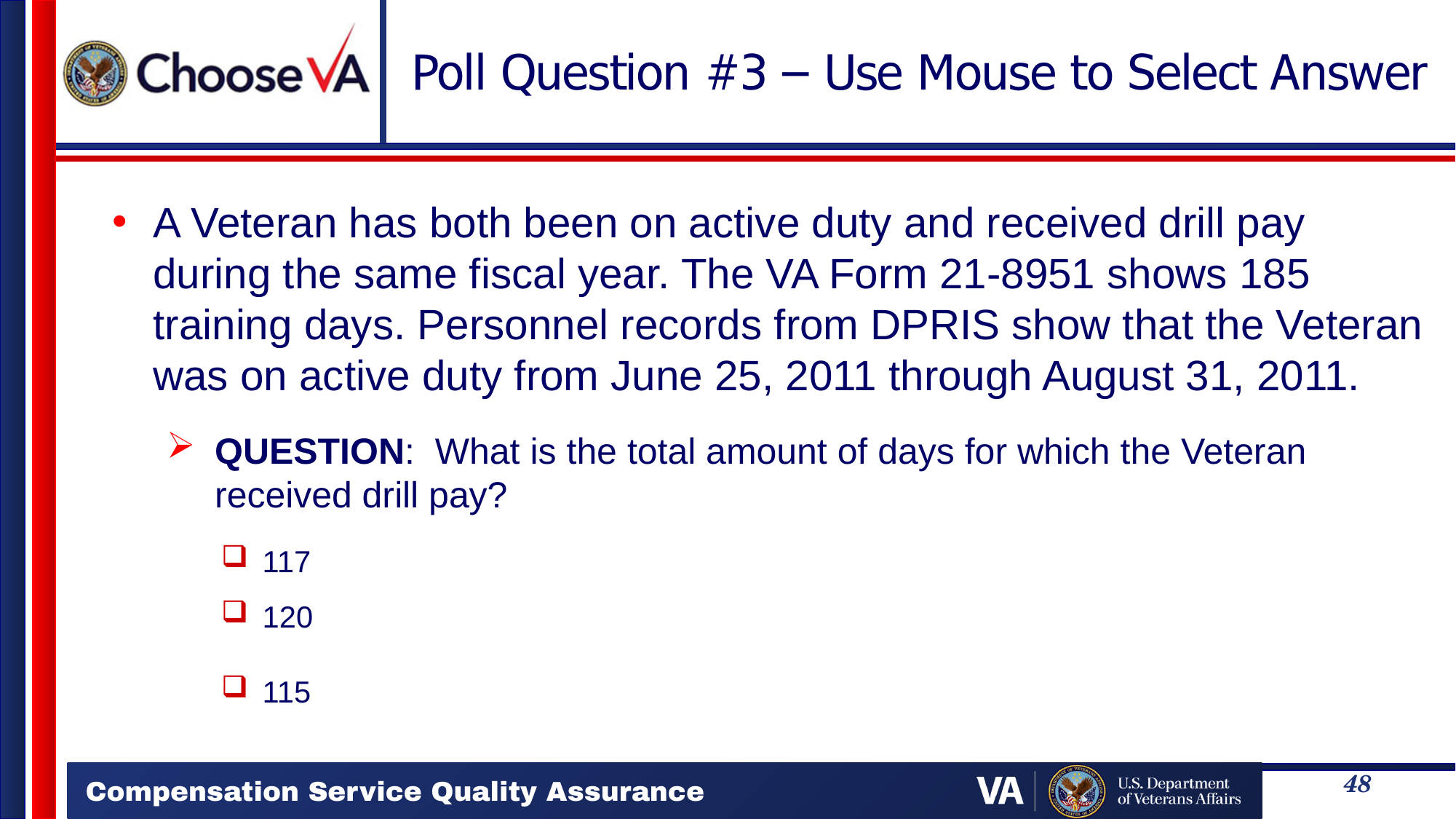

# Poll Question #3 – Use Mouse to Select Answer
A Veteran has both been on active duty and received drill pay during the same fiscal year. The VA Form 21-8951 shows 185 training days. Personnel records from DPRIS show that the Veteran was on active duty from June 25, 2011 through August 31, 2011.

QUESTION:  What is the total amount of days for which the Veteran received drill pay?

117

120

115
48